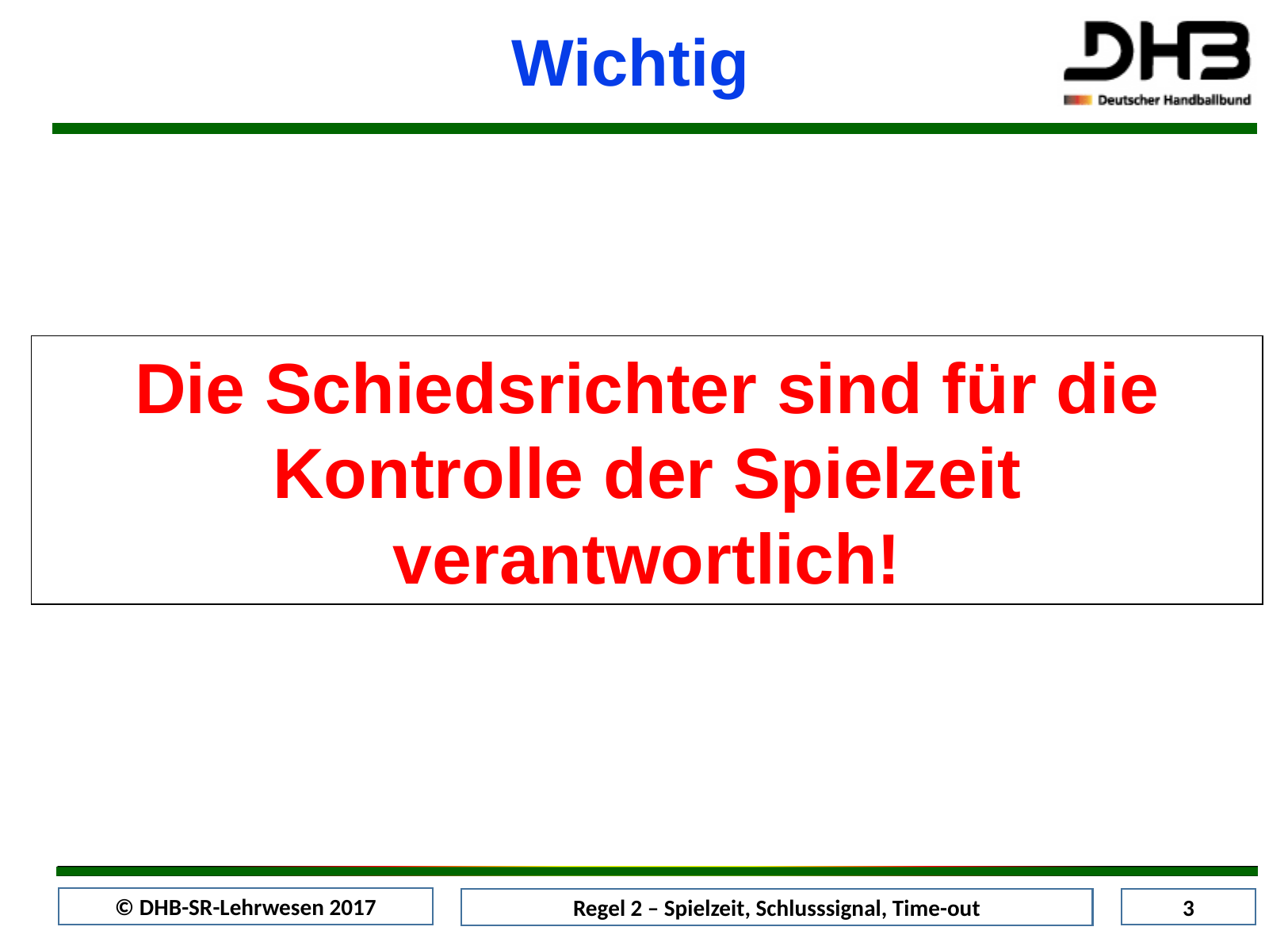

Wichtig
Die Schiedsrichter sind für die Kontrolle der Spielzeit verantwortlich!